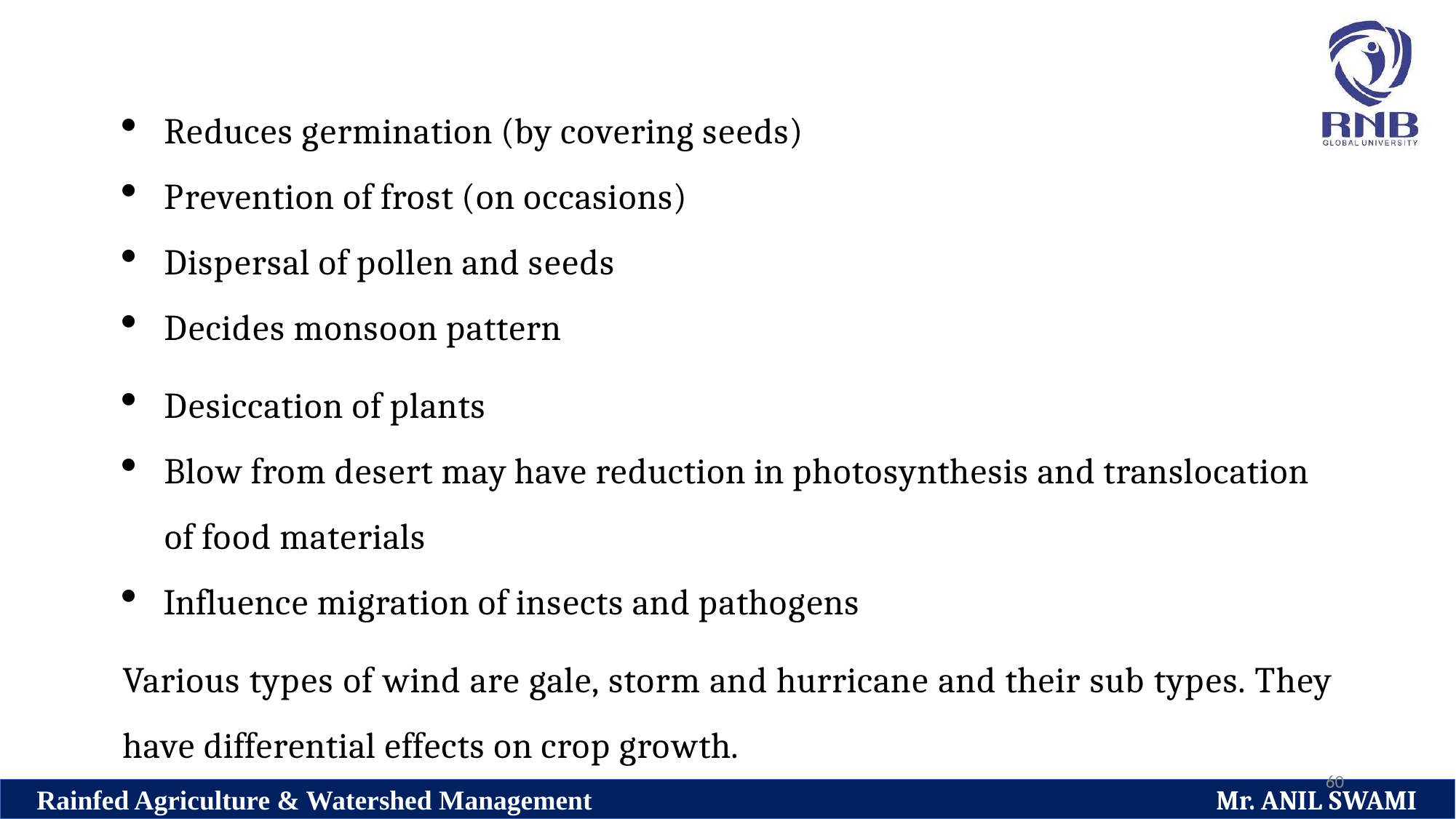

Reduces germination (by covering seeds)
Prevention of frost (on occasions)
Dispersal of pollen and seeds
Decides monsoon pattern
Desiccation of plants
Blow from desert may have reduction in photosynthesis and translocation of food materials
Influence migration of insects and pathogens
Various types of wind are gale, storm and hurricane and their sub types. They have differential effects on crop growth.
60